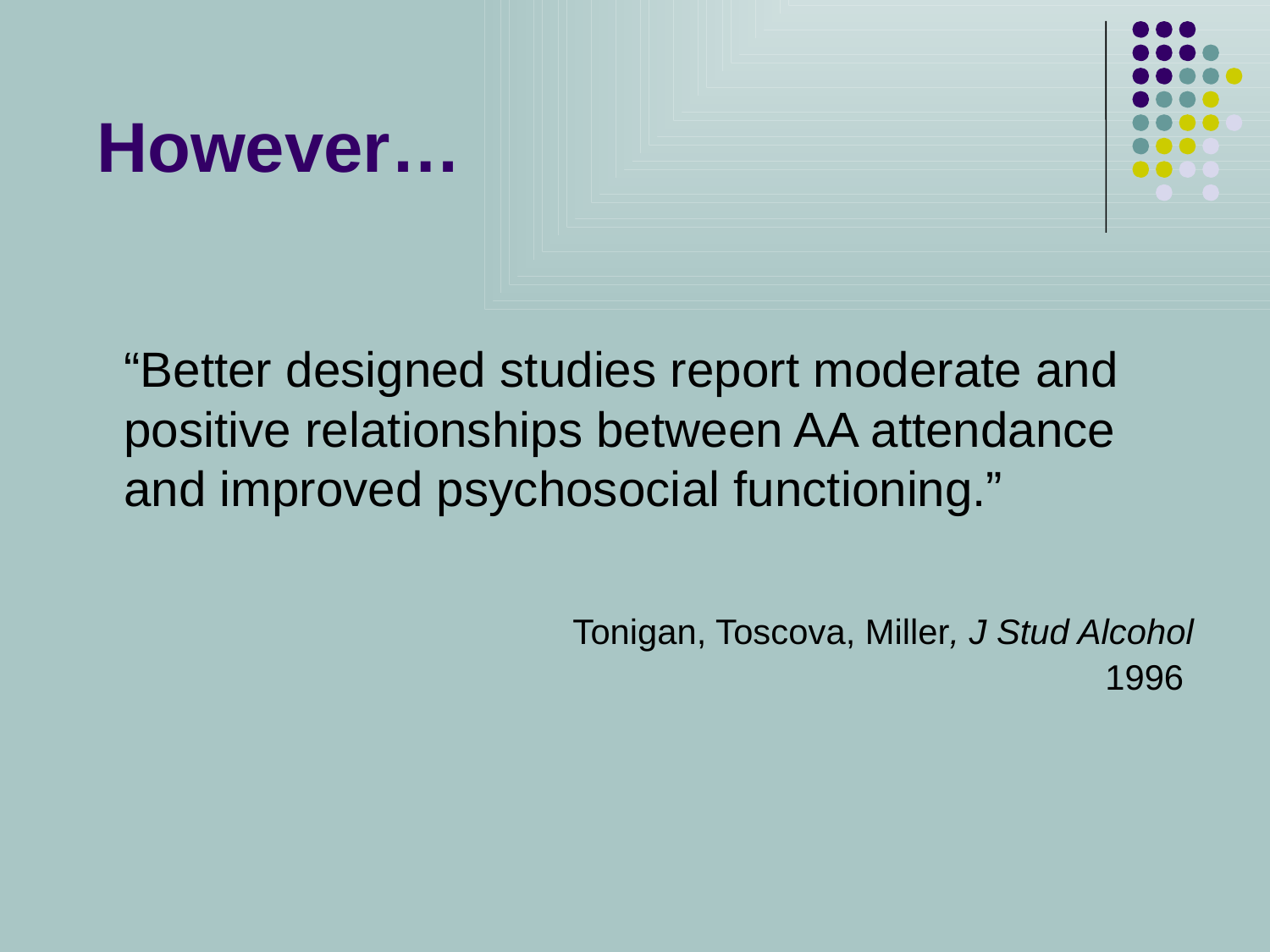

However…
	“Better designed studies report moderate and positive relationships between AA attendance and improved psychosocial functioning.”

				 Tonigan, Toscova, Miller, J Stud Alcohol 1996